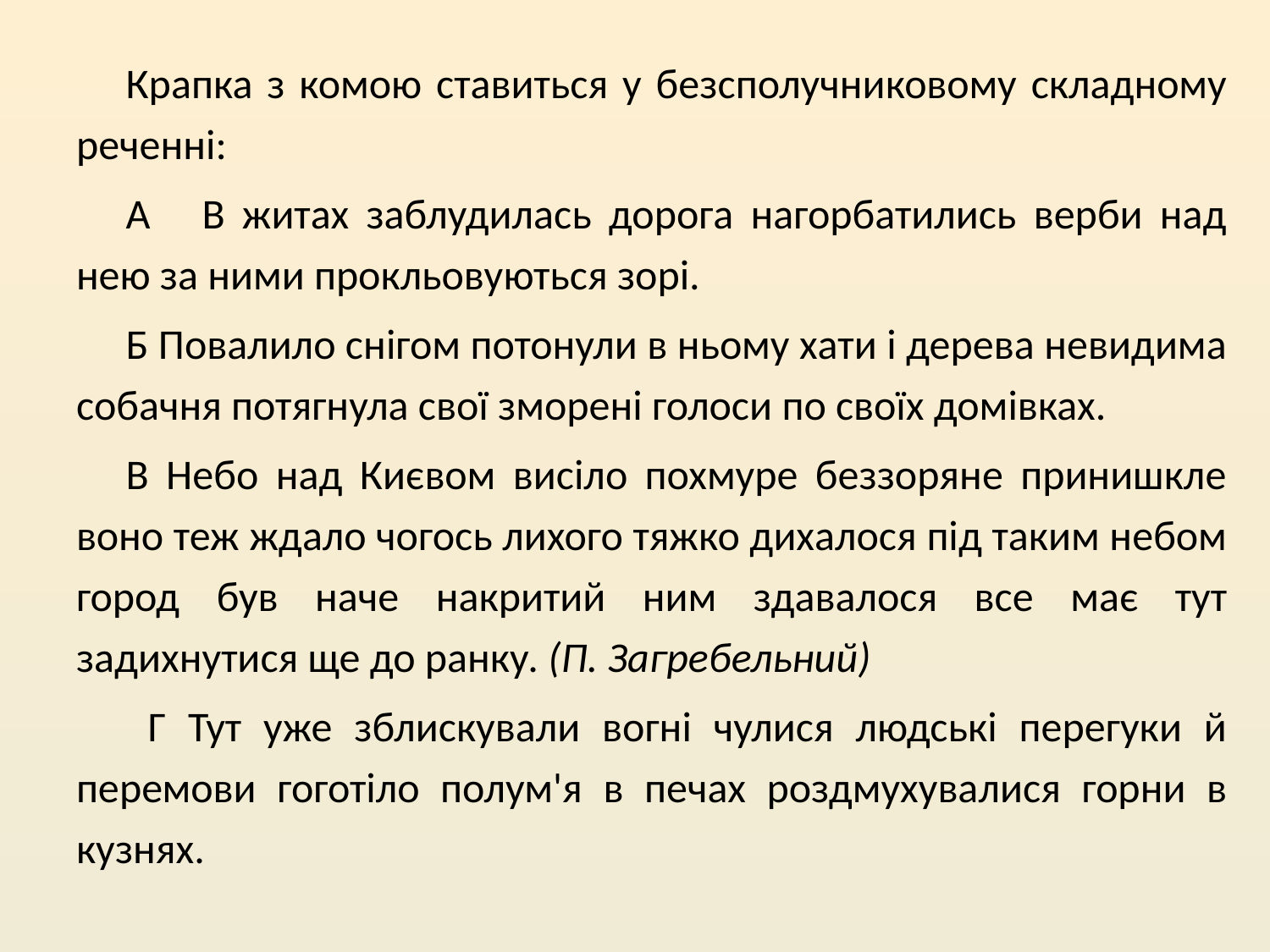

Крапка з комою ставиться у безсполучниковому складному реченні:
А   В житах заблудилась дорога нагорбатились верби над нею за ними прокльовуються зорі.
Б Повалило снігом потонули в ньому хати і дерева невидима собачня потягнула свої зморені голоси по своїх домівках.
В Небо над Києвом висіло похмуре беззоряне принишкле воно теж ждало чогось лихого тяжко дихалося під таким небом город був наче накритий ним здавалося все має тут задихнутися ще до ранку. (П. Загребельний)
 Г Тут уже зблискували вогні чулися людські перегуки й перемови гоготіло полум'я в печах роздмухувалися горни в кузнях.